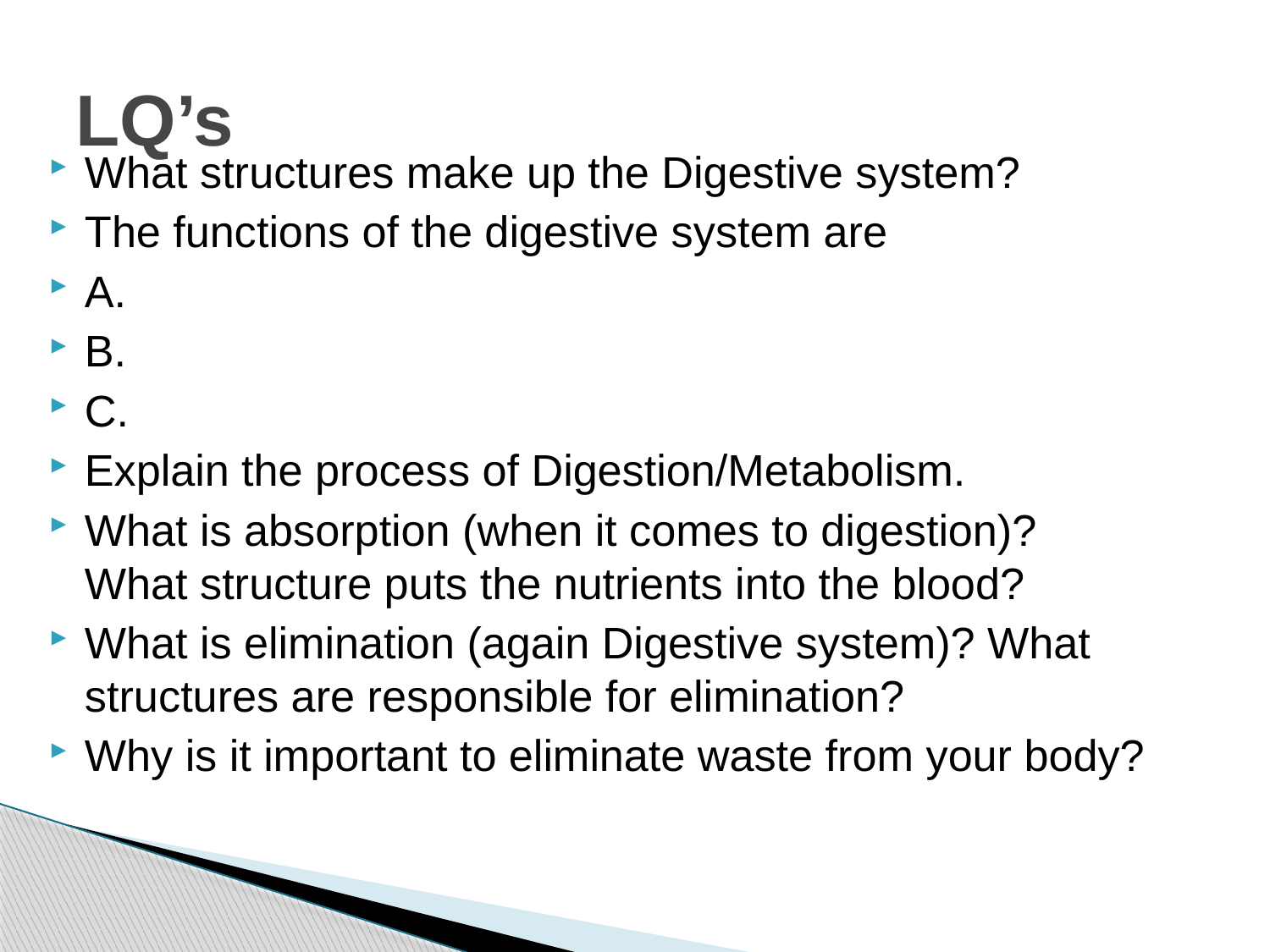

# LQ’s
What structures make up the Digestive system?
The functions of the digestive system are
A.
B.
C.
Explain the process of Digestion/Metabolism.
What is absorption (when it comes to digestion)? What structure puts the nutrients into the blood?
What is elimination (again Digestive system)? What structures are responsible for elimination?
Why is it important to eliminate waste from your body?